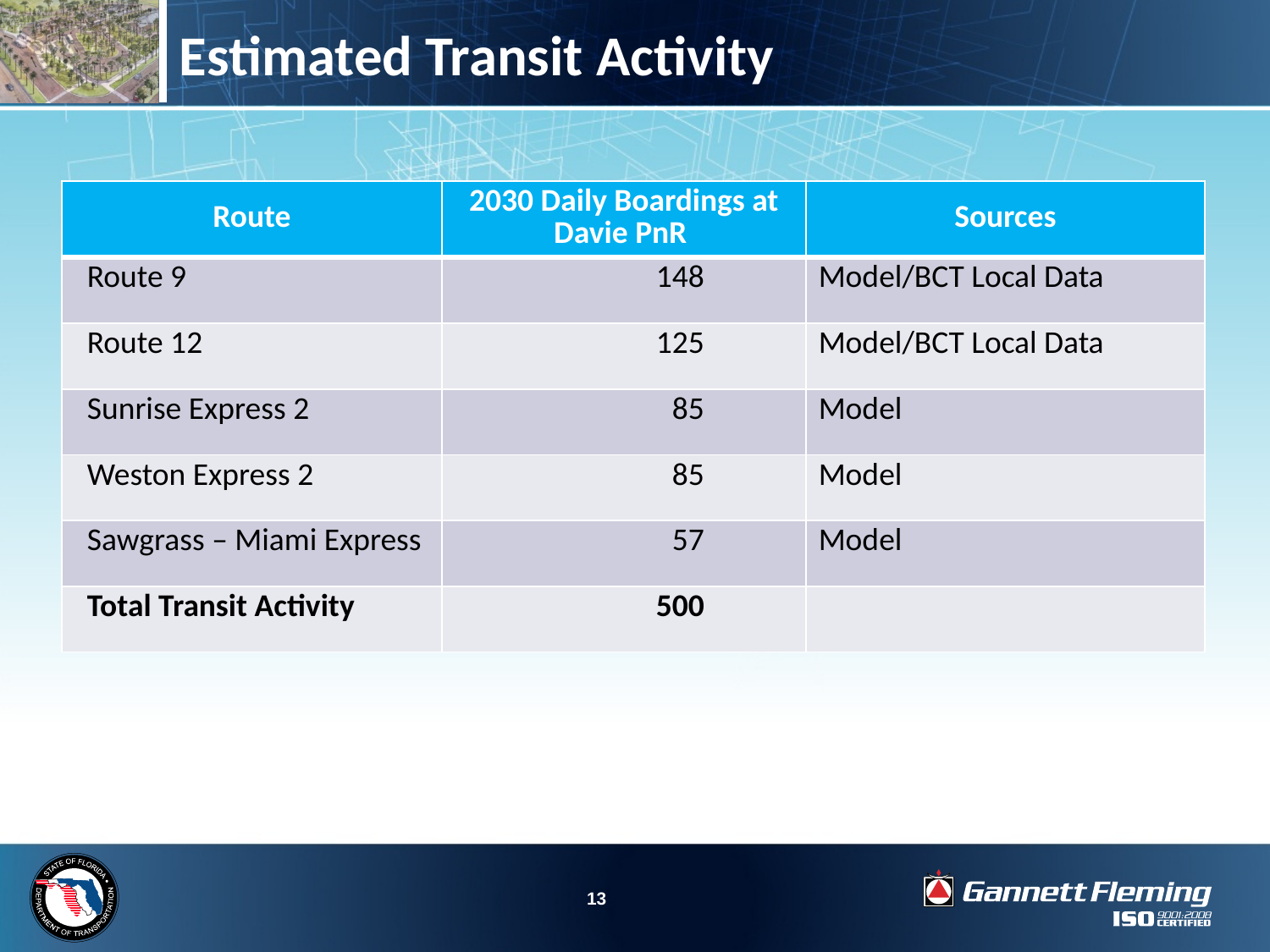

# Estimated Transit Activity
| Route | 2030 Daily Boardings at Davie PnR | Sources |
| --- | --- | --- |
| Route 9 | 148 | Model/BCT Local Data |
| Route 12 | 125 | Model/BCT Local Data |
| Sunrise Express 2 | 85 | Model |
| Weston Express 2 | 85 | Model |
| Sawgrass – Miami Express | 57 | Model |
| Total Transit Activity | 500 |  |
13